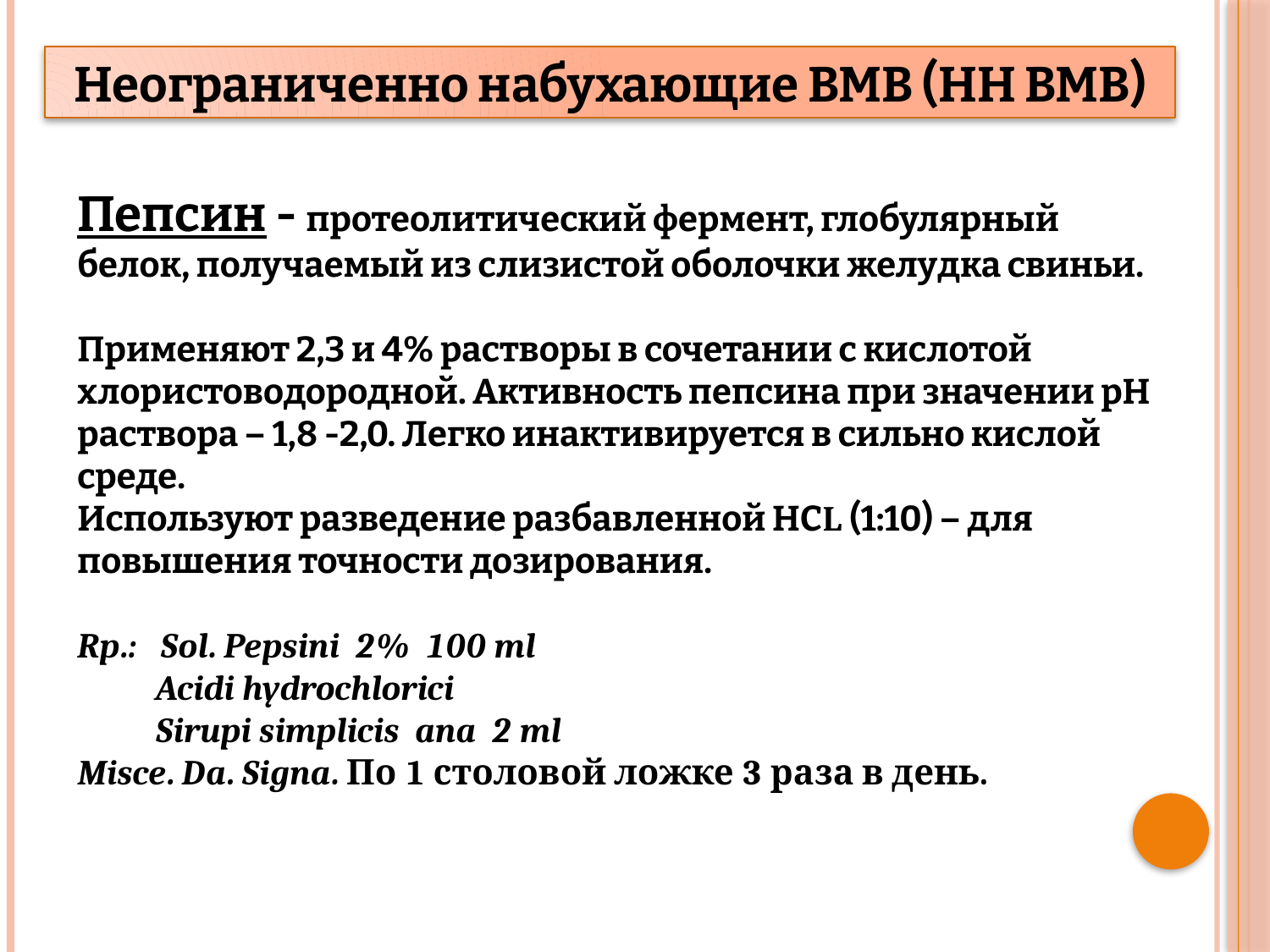

Неограниченно набухающие ВМВ (НН ВМВ)
Пепсин - протеолитический фермент, глобулярный белок, получаемый из слизистой оболочки желудка свиньи.

Применяют 2,3 и 4% растворы в сочетании с кислотой хлористоводородной. Активность пепсина при значении рН раствора – 1,8 -2,0. Легко инактивируется в сильно кислой среде.
Используют разведение разбавленной НСL (1:10) – для повышения точности дозирования.

Rp.:   Sol. Pepsini  2%  100 ml
          Acidi hydrochlorici
          Sirupi simplicis  ana  2 ml
Misce. Da. Signa. По 1 столовой ложке 3 раза в день.